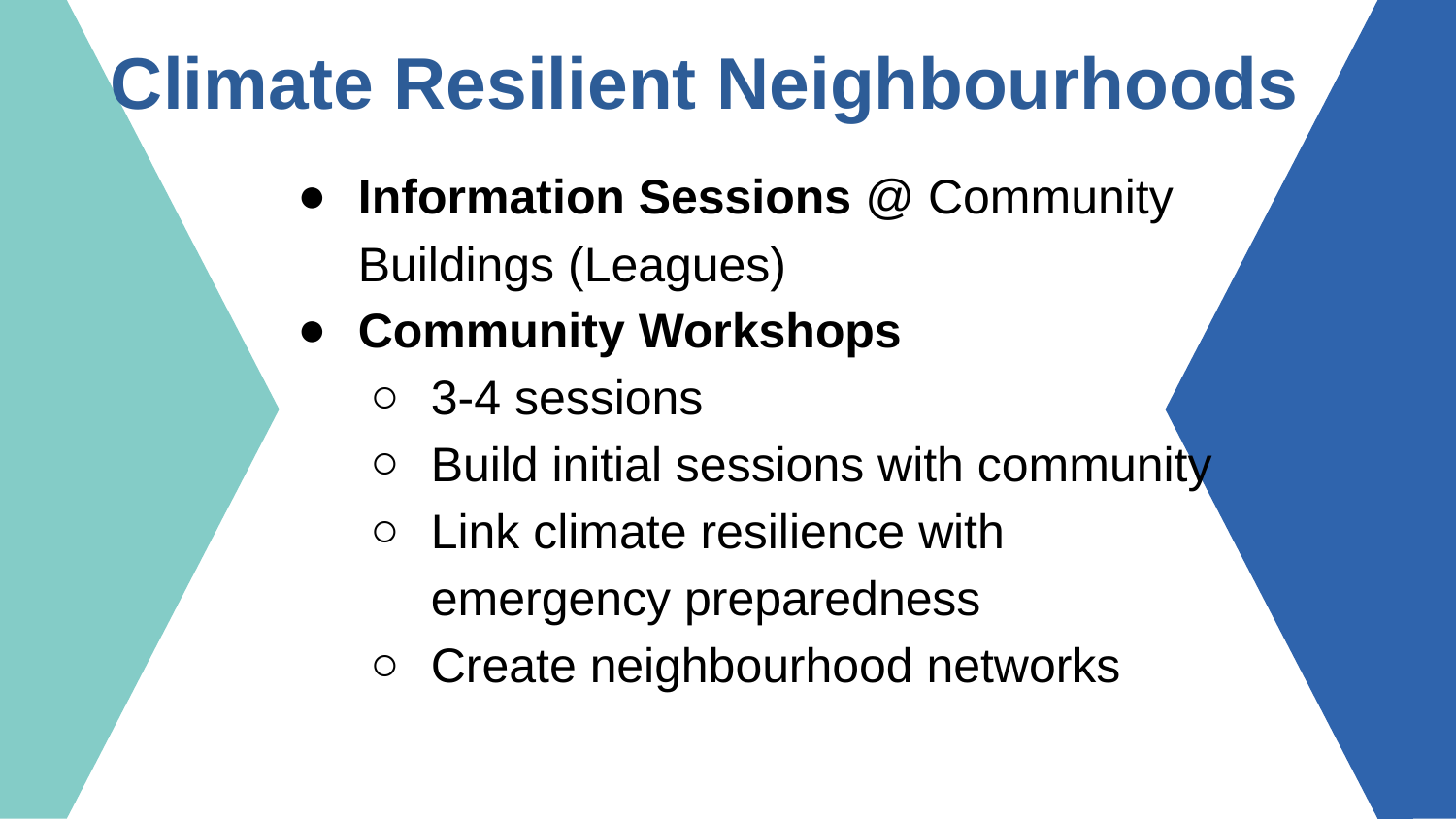

Climate Resilient Neighbourhoods
Information Sessions @ Community Buildings (Leagues)
Community Workshops
3-4 sessions
Build initial sessions with community
Link climate resilience with emergency preparedness
Create neighbourhood networks